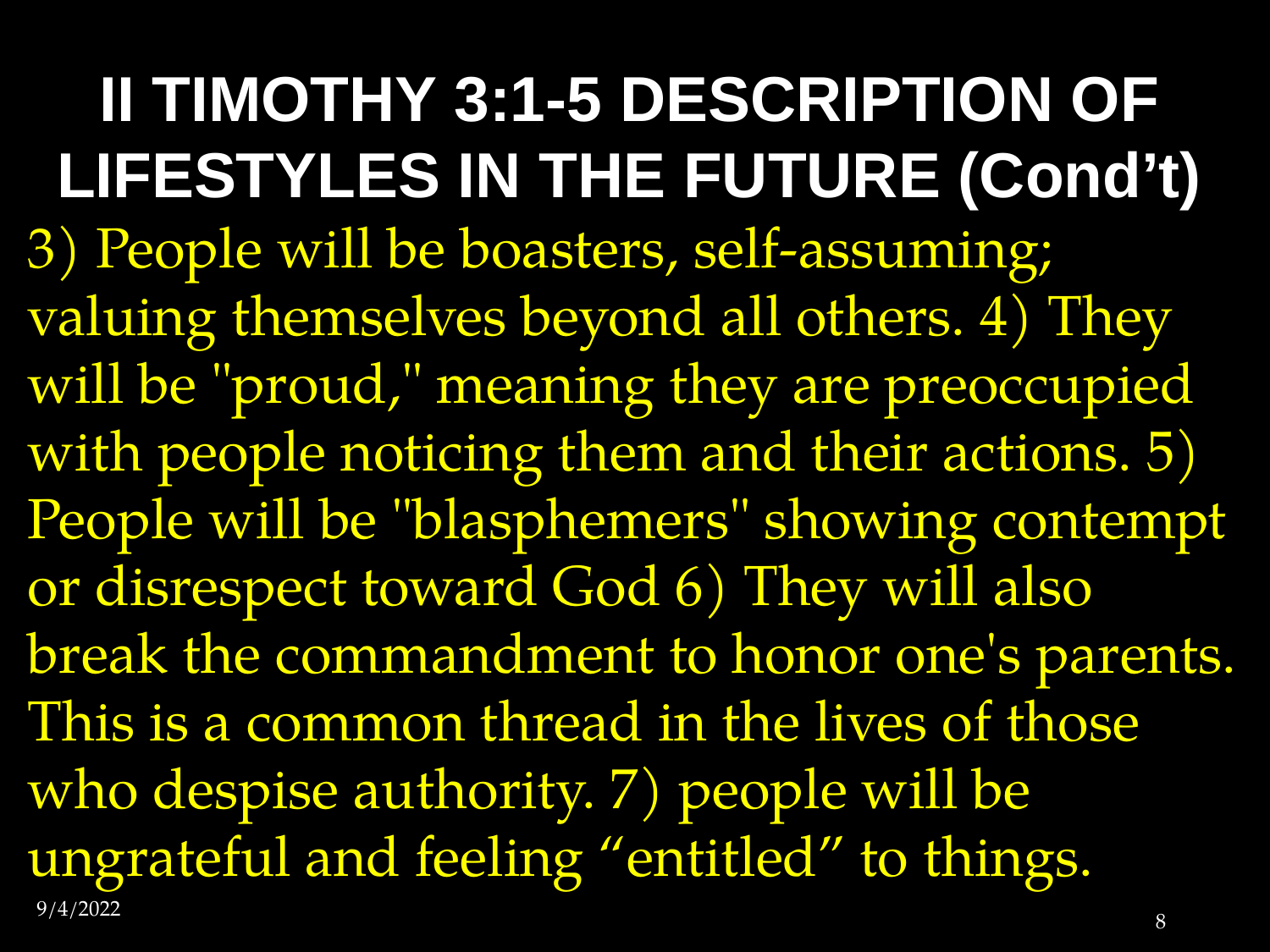

# II TIMOTHY 3:1-5 DESCRIPTION OF LIFESTYLES IN THE FUTURE (Cond’t)
3) People will be boasters, self-assuming; valuing themselves beyond all others. 4) They will be "proud," meaning they are preoccupied with people noticing them and their actions. 5) People will be "blasphemers" showing contempt or disrespect toward God 6) They will also break the commandment to honor one's parents. This is a common thread in the lives of those who despise authority. 7) people will be ungrateful and feeling “entitled” to things.
9/4/2022
8